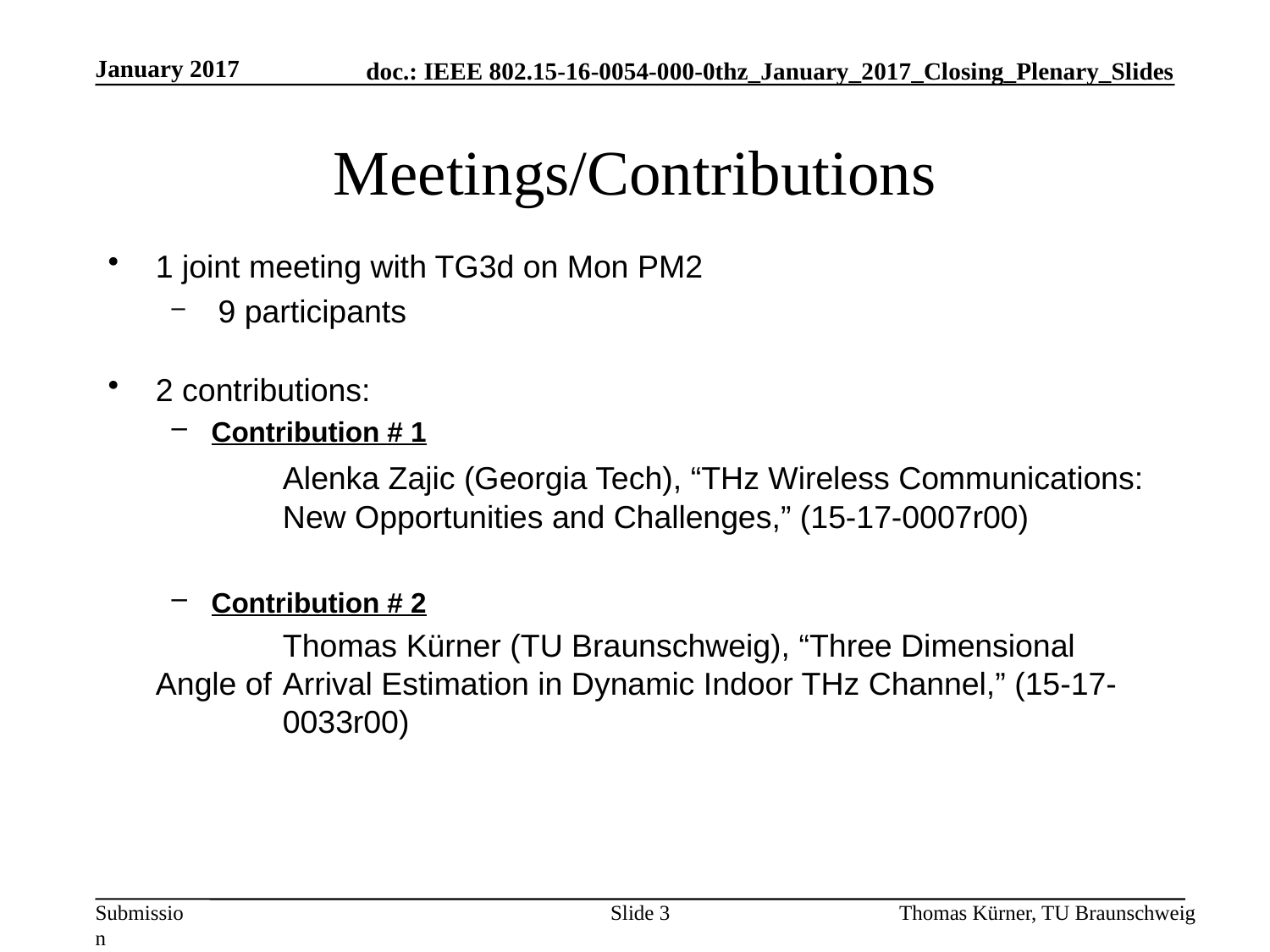

January 2017
# Meetings/Contributions
1 joint meeting with TG3d on Mon PM2
 9 participants

2 contributions:
Contribution # 1
		Alenka Zajic (Georgia Tech), “THz Wireless Communications: 	New Opportunities and Challenges,” (15-17-0007r00)

Contribution # 2
		Thomas Kürner (TU Braunschweig), “Three Dimensional Angle of 	Arrival Estimation in Dynamic Indoor THz Channel,” (15-17-	0033r00)

Slide 3
Thomas Kürner, TU Braunschweig